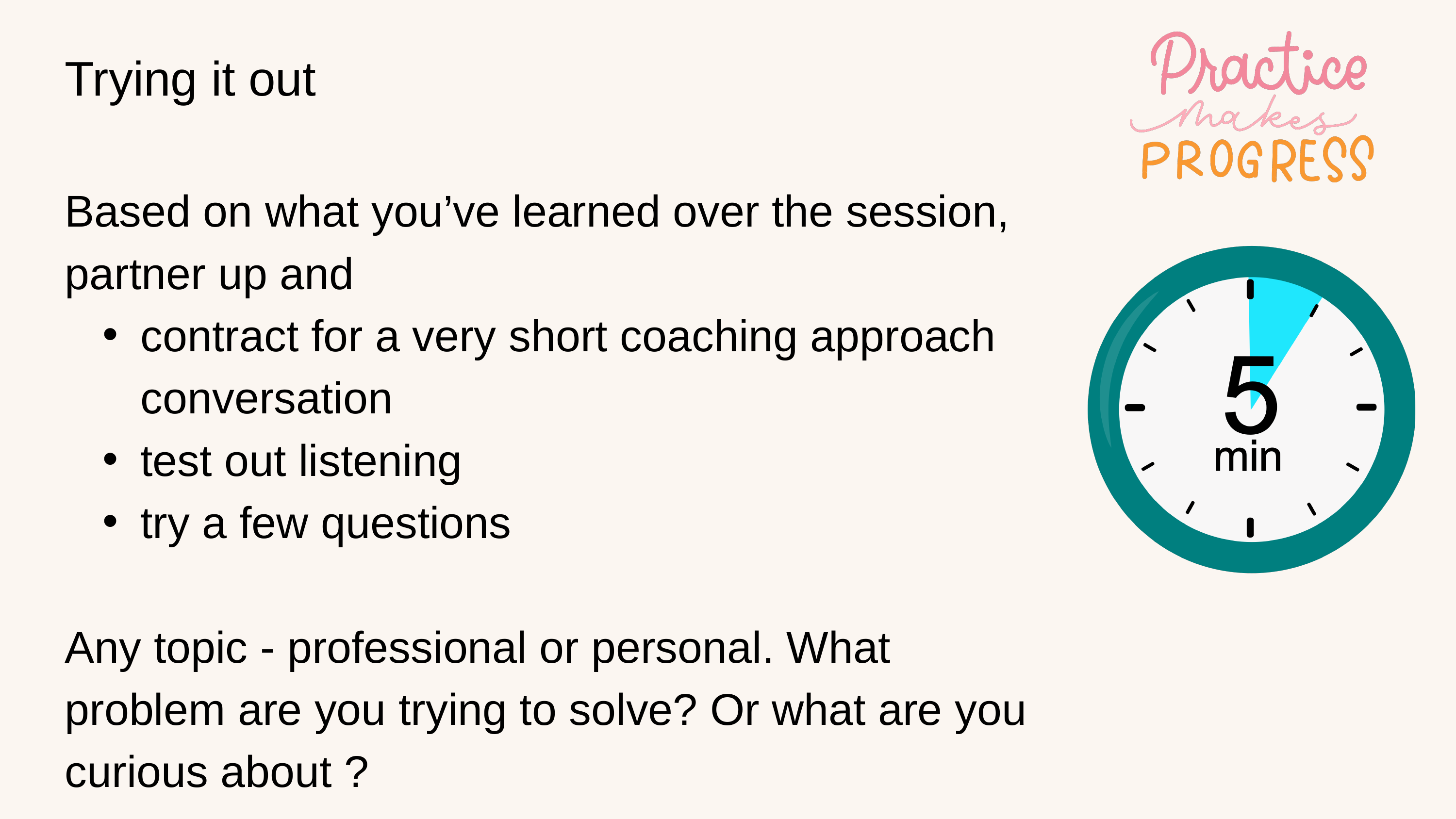

Trying it out

Trying it out

Based on what you’ve learned over the session, partner up and
contract for a very short coaching approach conversation
test out listening
try a few questions

Any topic - professional or personal. What problem are you trying to solve? Or what are you curious about ?